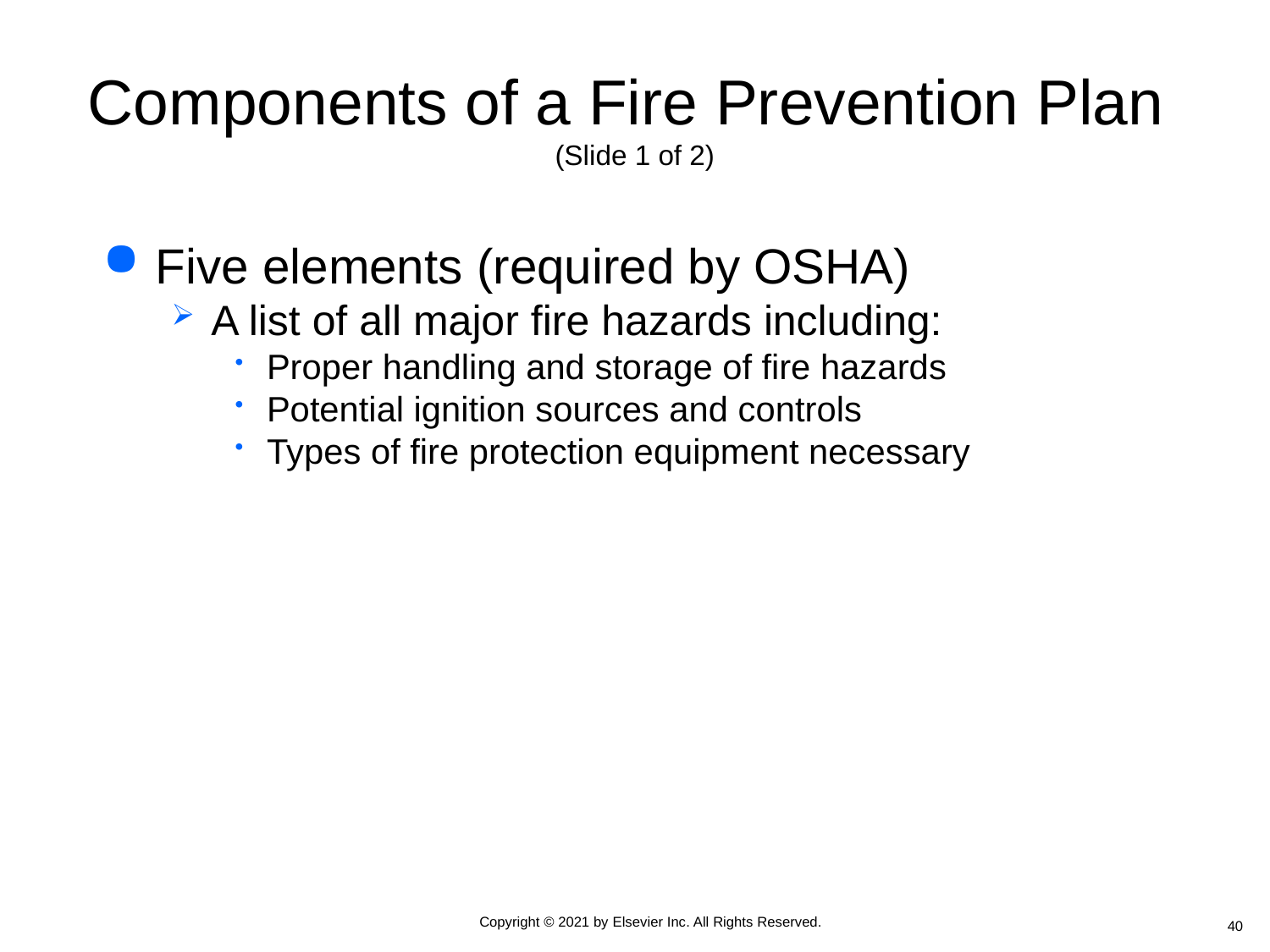

# Components of a Fire Prevention Plan (Slide 1 of 2)
Five elements (required by OSHA)
A list of all major fire hazards including:
Proper handling and storage of fire hazards
Potential ignition sources and controls
Types of fire protection equipment necessary
40